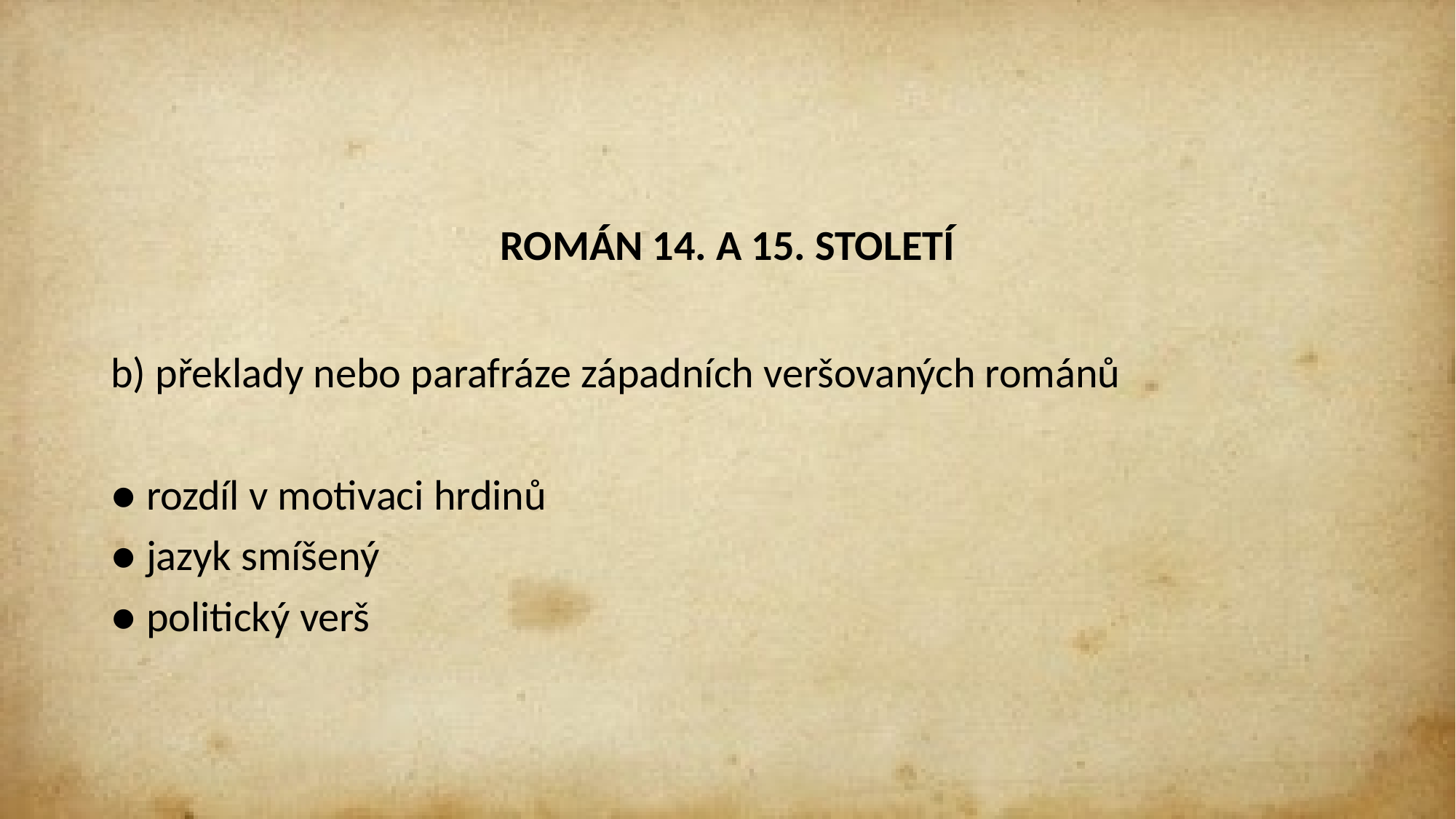

#
ROMÁN 14. A 15. STOLETÍ

b) překlady nebo parafráze západních veršovaných románů

● rozdíl v motivaci hrdinů
● jazyk smíšený
● politický verš